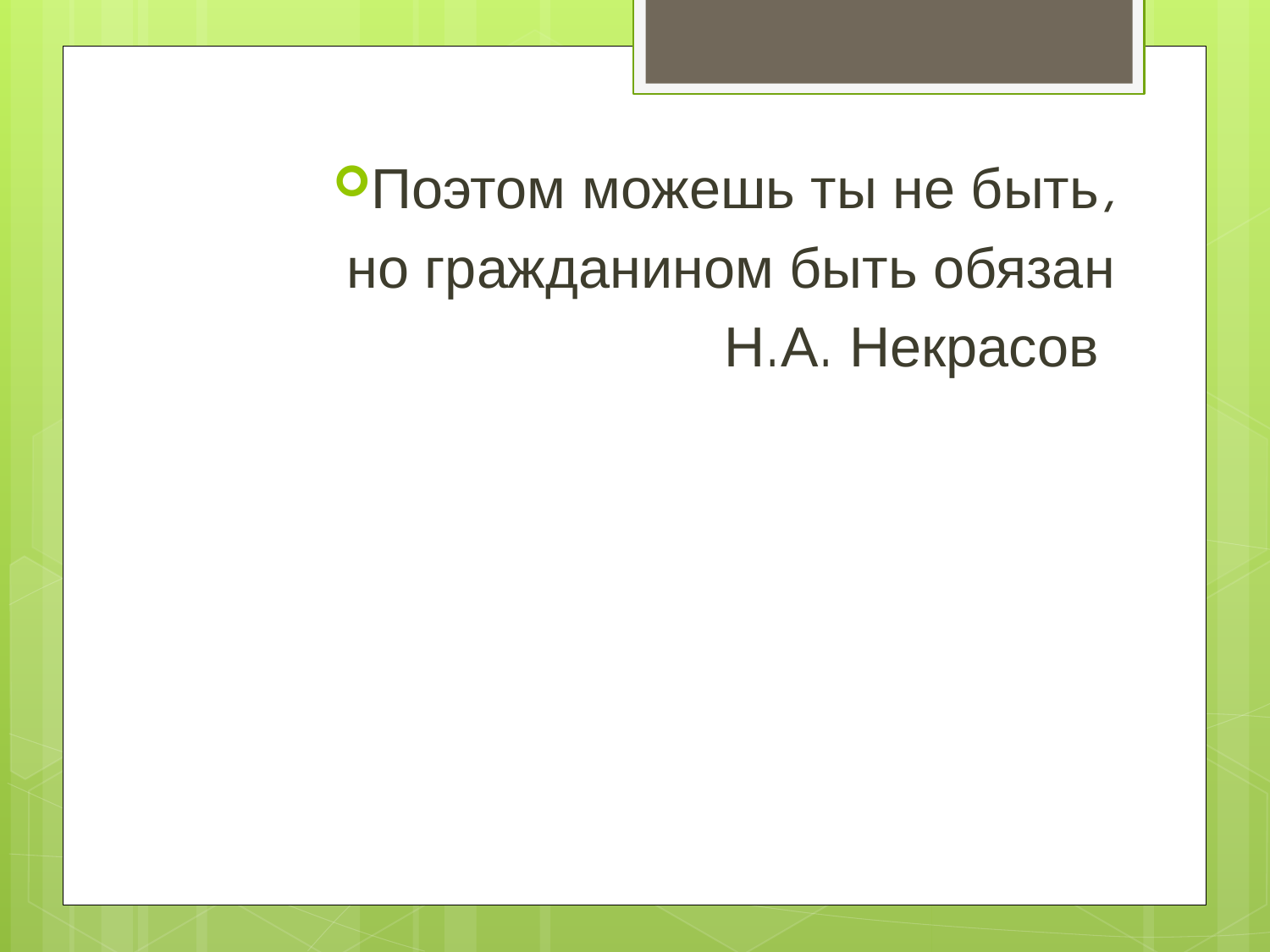

Поэтом можешь ты не быть,
но гражданином быть обязан
Н.А. Некрасов